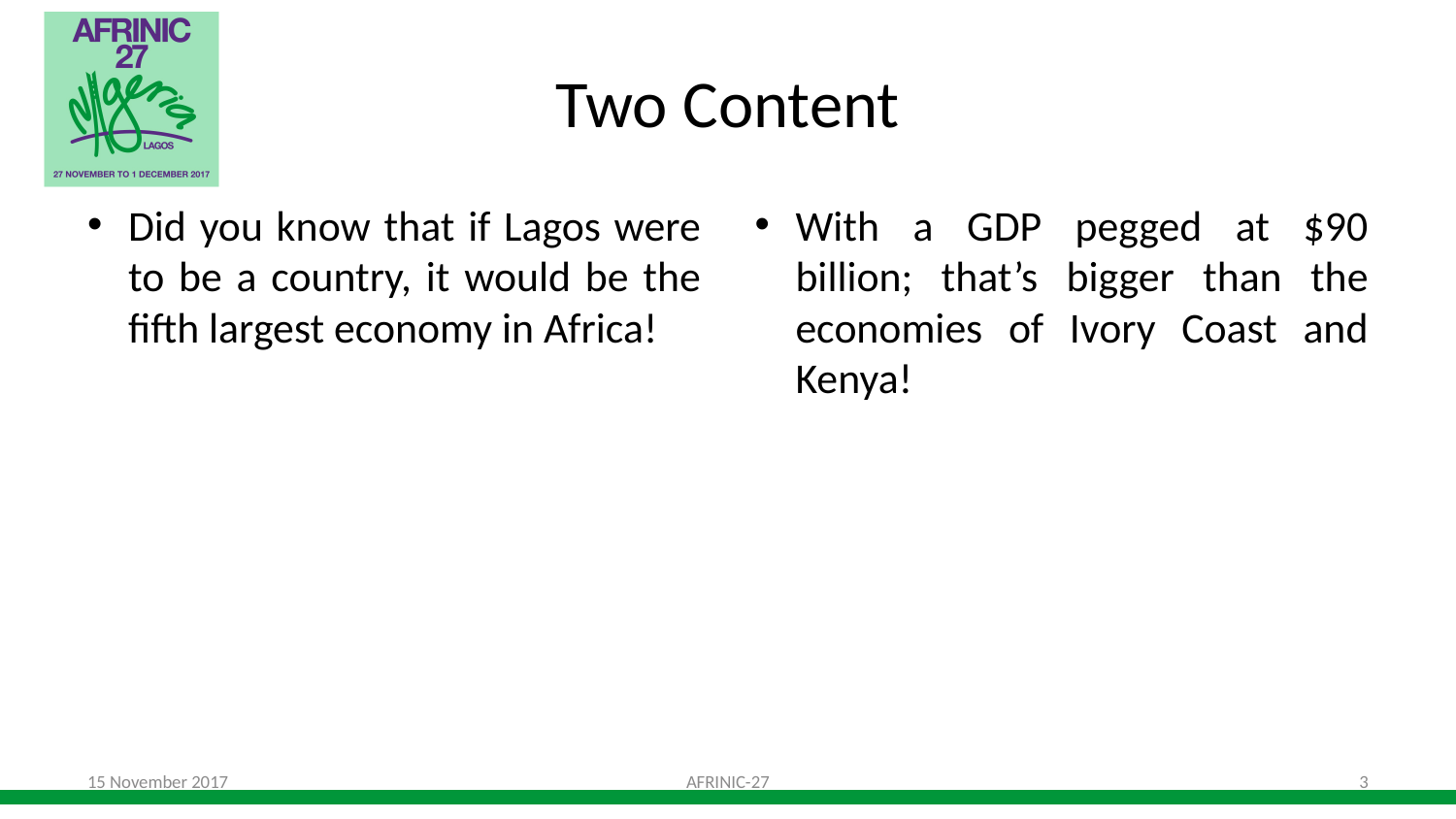

# Two Content
Did you know that if Lagos were to be a country, it would be the fifth largest economy in Africa!
With a GDP pegged at $90 billion; that’s bigger than the economies of Ivory Coast and Kenya!

15 November 2017
AFRINIC-27
3